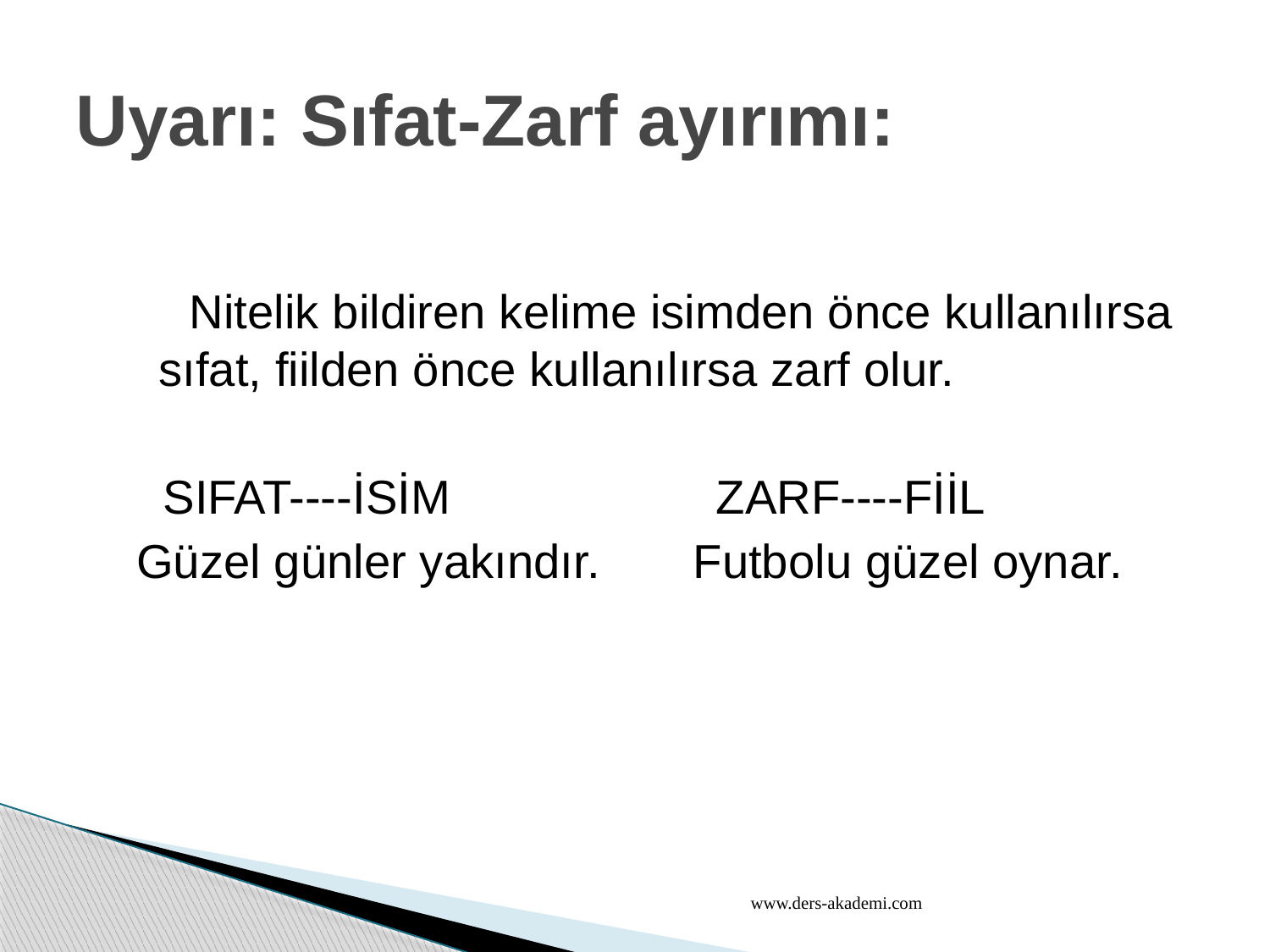

# Uyarı: Sıfat-Zarf ayırımı:
     Nitelik bildiren kelime isimden önce kullanılırsa sıfat, fiilden önce kullanılırsa zarf olur.

   SIFAT----İSİM                    ZARF----FİİL
 Güzel günler yakındır.       Futbolu güzel oynar.
www.ders-akademi.com